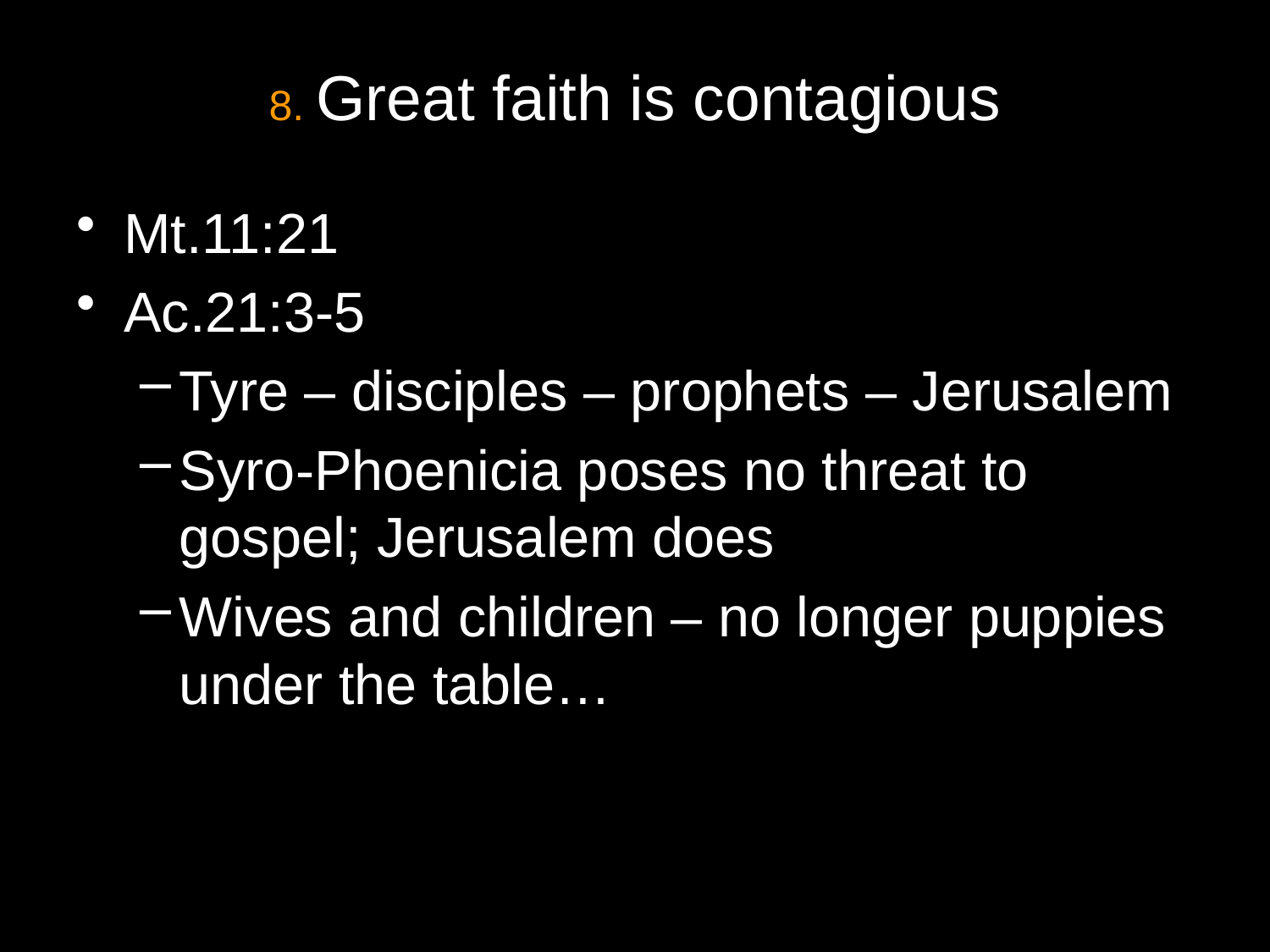

# 8. Great faith is contagious
Mt.11:21
Ac.21:3-5
Tyre – disciples – prophets – Jerusalem
Syro-Phoenicia poses no threat to gospel; Jerusalem does
Wives and children – no longer puppies under the table…